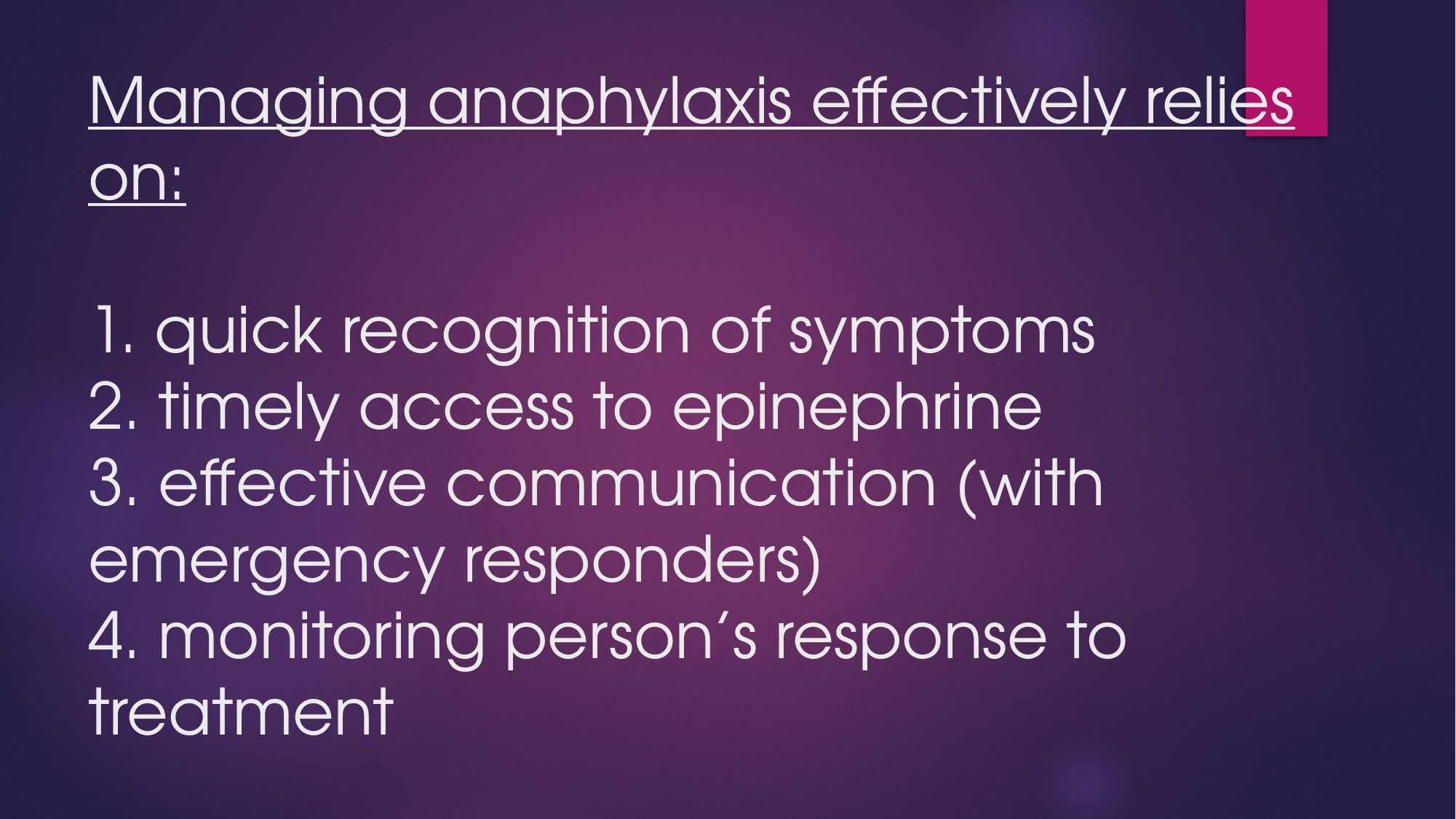

# Managing anaphylaxis effectively relies on: 1. quick recognition of symptoms 2. timely access to epinephrine 3. effective communication (with  emergency responders) 4. monitoring person’s response to treatment